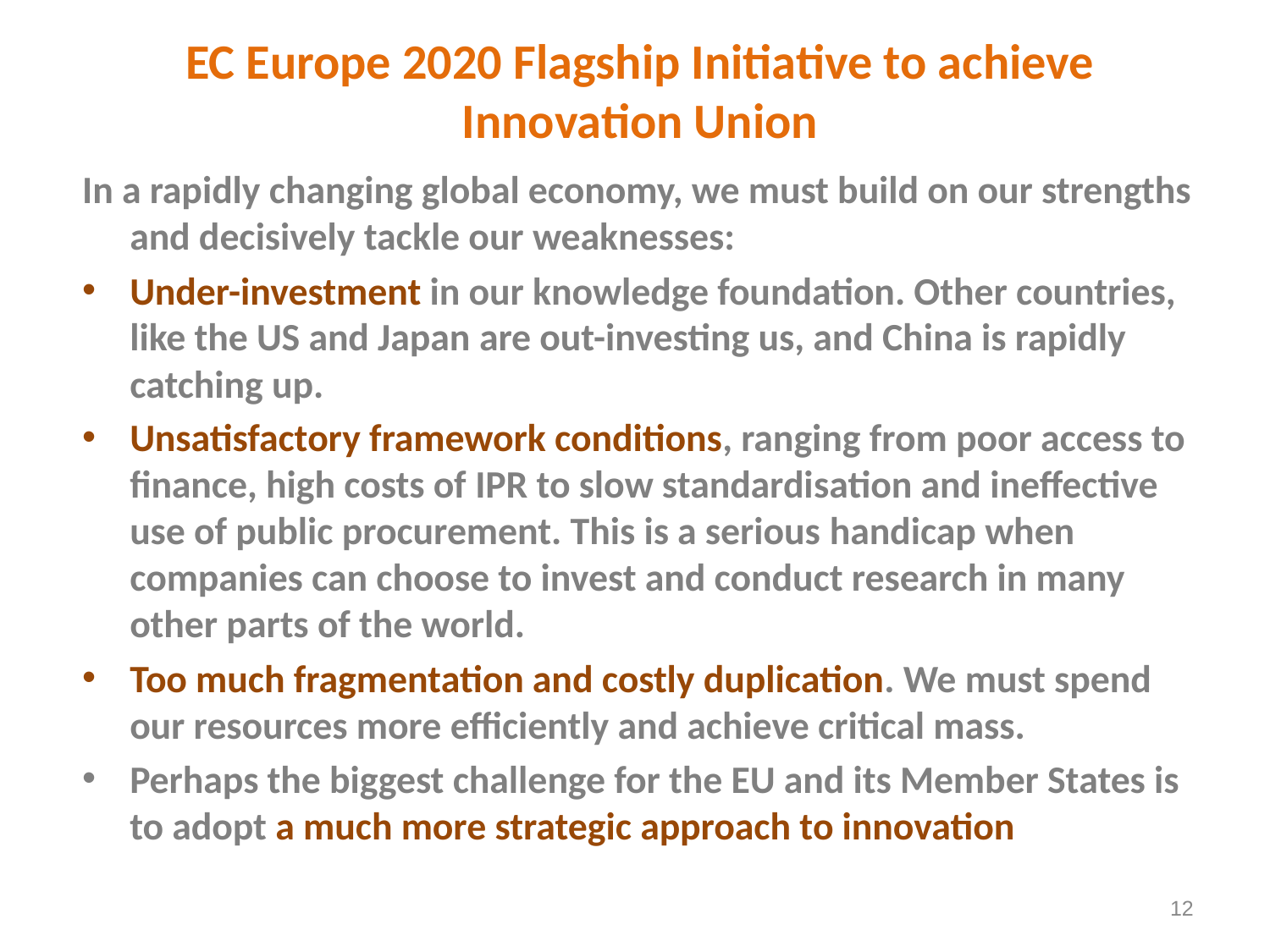

# EC Europe 2020 Flagship Initiative to achieve Innovation Union
In a rapidly changing global economy, we must build on our strengths and decisively tackle our weaknesses:
Under-investment in our knowledge foundation. Other countries, like the US and Japan are out-investing us, and China is rapidly catching up.
Unsatisfactory framework conditions, ranging from poor access to finance, high costs of IPR to slow standardisation and ineffective use of public procurement. This is a serious handicap when companies can choose to invest and conduct research in many other parts of the world.
Too much fragmentation and costly duplication. We must spend our resources more efficiently and achieve critical mass.
Perhaps the biggest challenge for the EU and its Member States is to adopt a much more strategic approach to innovation

12